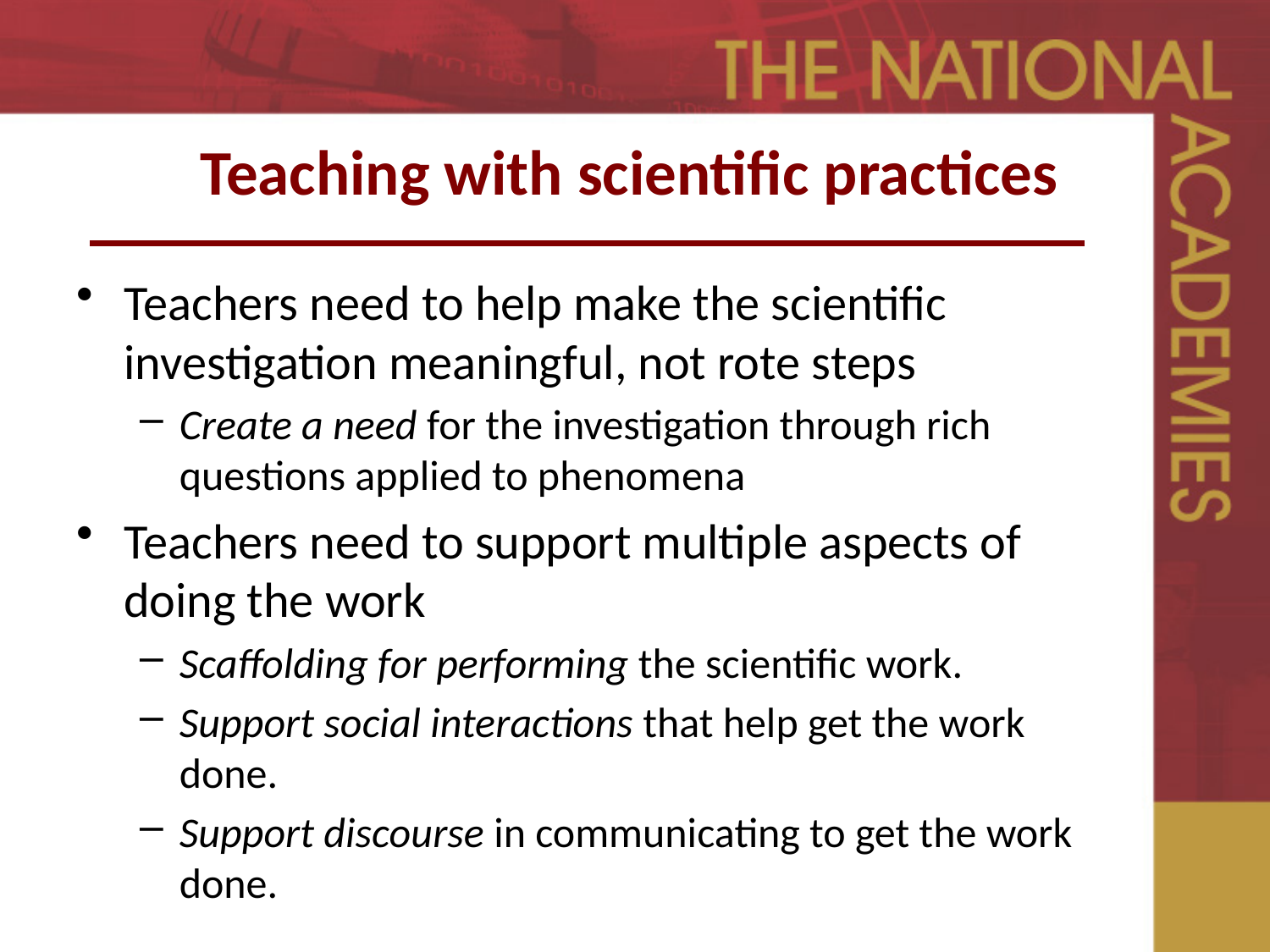

# Teaching with scientific practices
Teachers need to help make the scientific investigation meaningful, not rote steps
Create a need for the investigation through rich questions applied to phenomena
Teachers need to support multiple aspects of doing the work
Scaffolding for performing the scientific work.
Support social interactions that help get the work done.
Support discourse in communicating to get the work done.